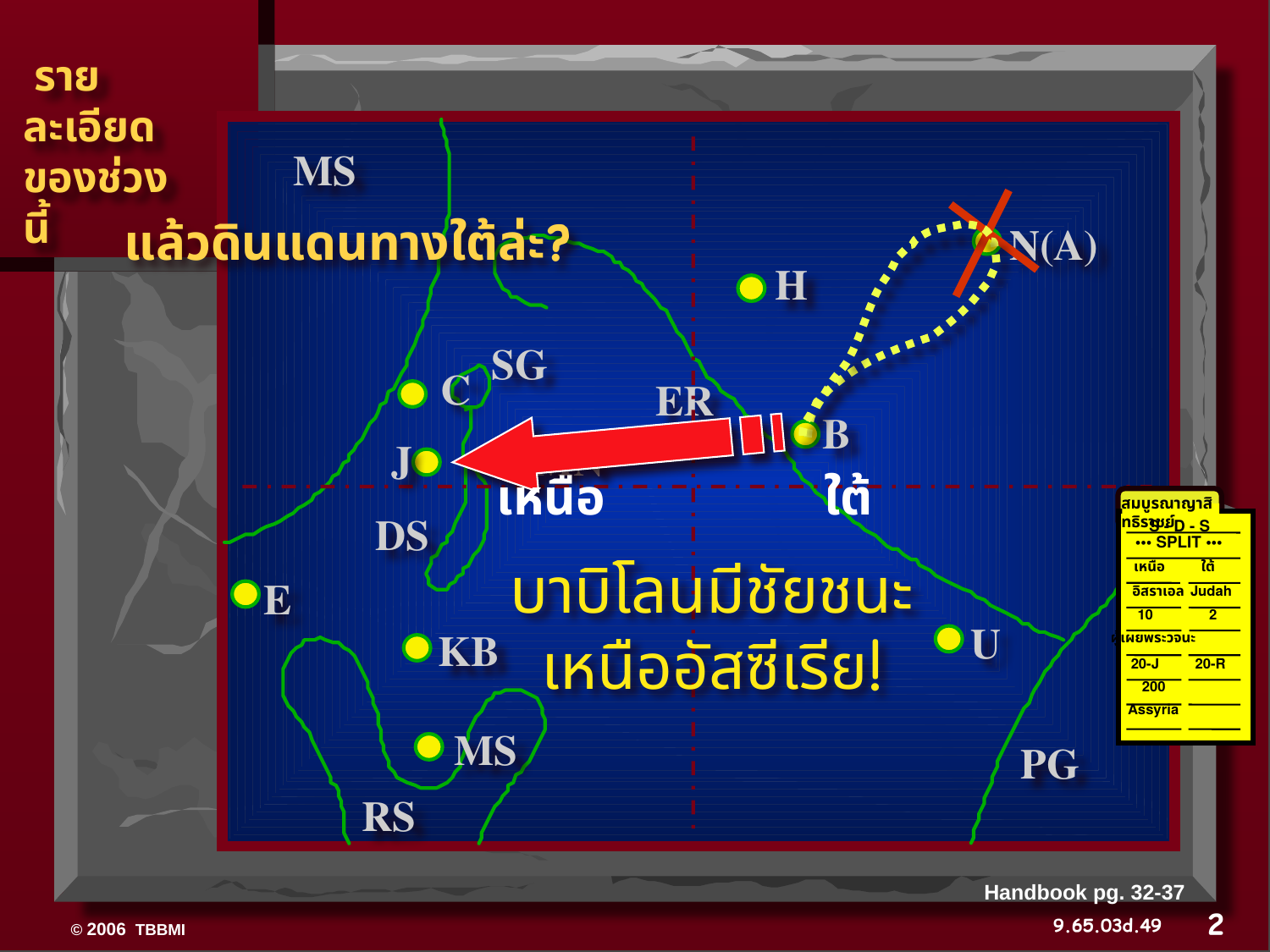

รายละเอียดของช่วงนี้

MS

แล้วดินแดนทางใต้ล่ะ?
N(A)

H

SG
C

ER

B

J
MN

เหนือ                 ใต้

สมบูรณาญาสิทธิราชย์

S - D - S
DS
 ••• SPLIT •••
บาบิโลนมีชัยชนะเหนืออัสซีเรีย!
เหนือ          ใต้

E
อิสราเอล
  Judah
10              2

U
KB
ผู้เผยพระวจนะ

 20-J         20-R
 200
Assyria
MS
PG

RS
Handbook pg. 32-37
2
49